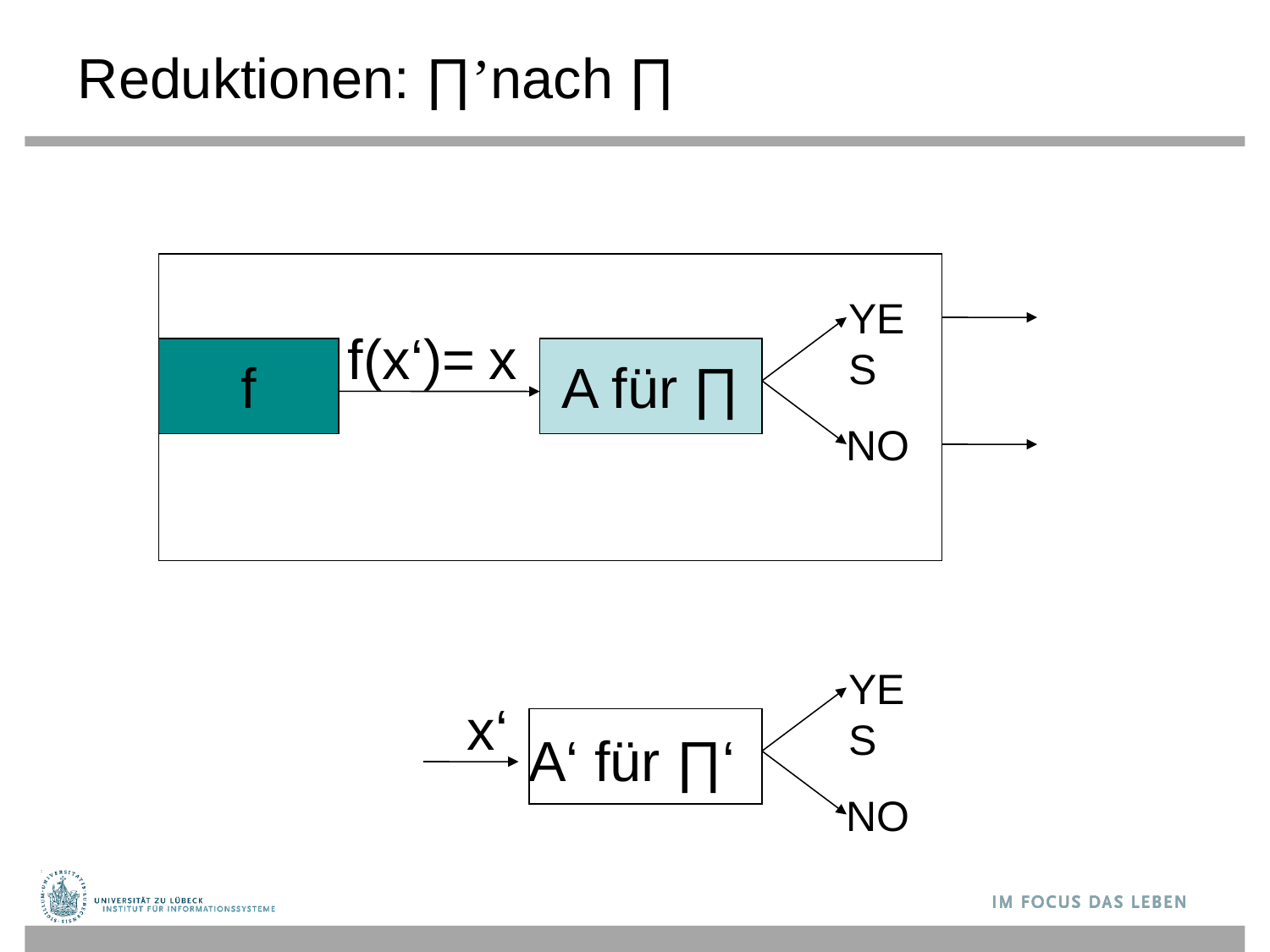

# Reduktionen: ∏’nach ∏

YES
f(x‘)=
x

f
A für ∏

NO

YES

x‘

A‘ für ∏‘

NO